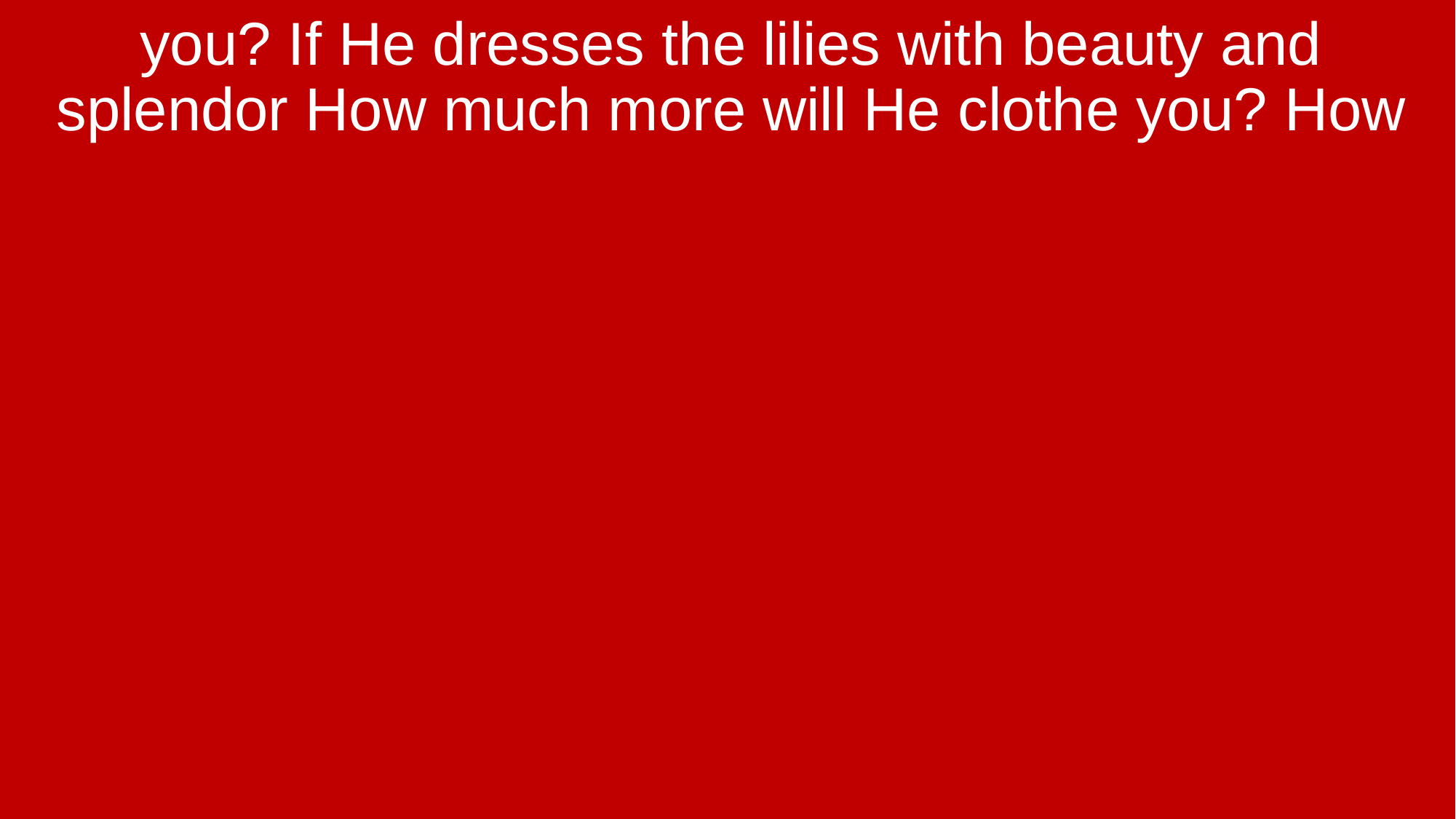

you? If He dresses the lilies with beauty and splendor How much more will He clothe you? How